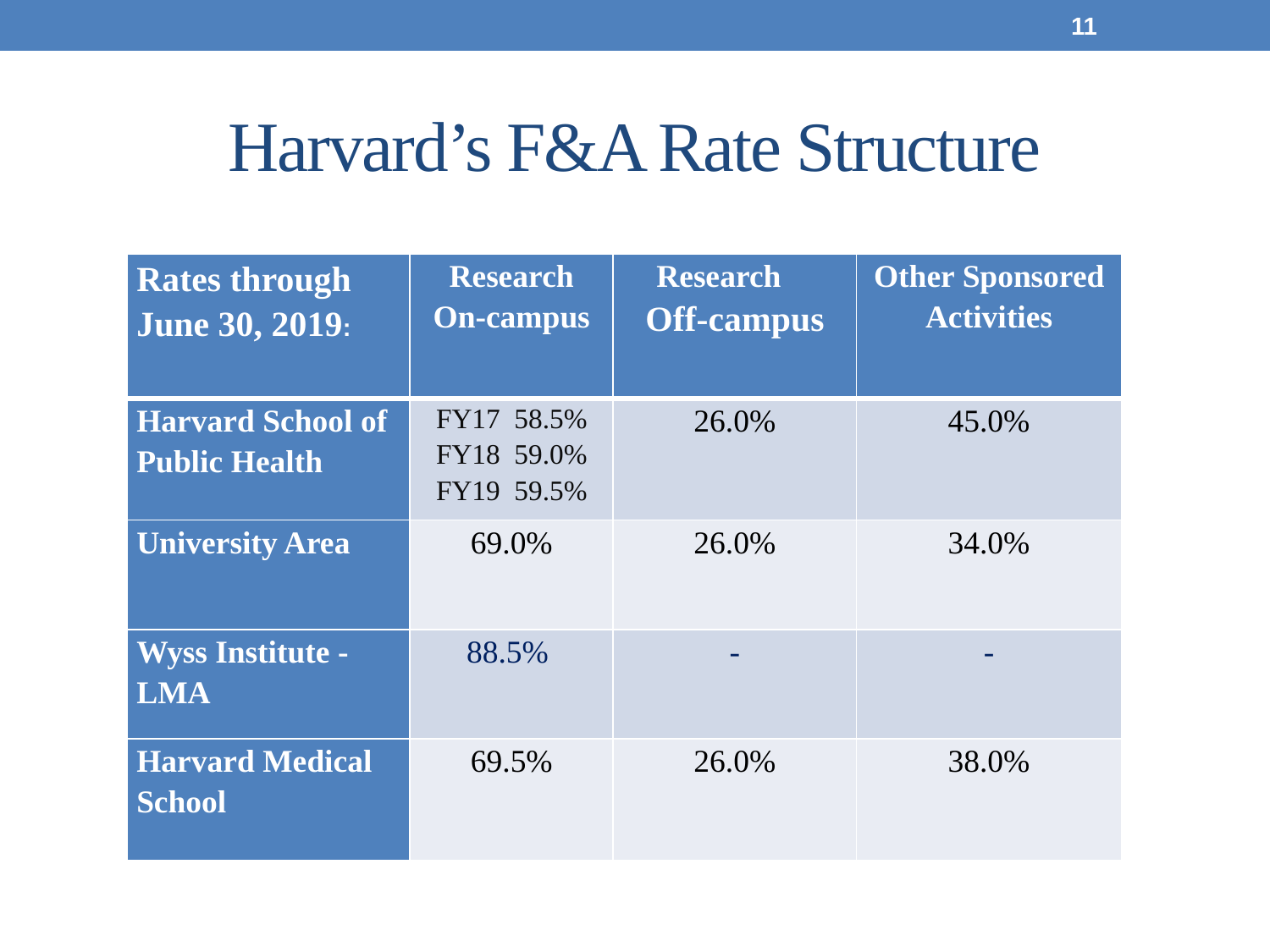

11
# Harvard’s F&A Rate Structure
| Rates through June 30, 2019: | Research On-campus | Research Off-campus | Other Sponsored Activities |
| --- | --- | --- | --- |
| Harvard School of Public Health | FY17 58.5% FY18 59.0% FY19 59.5% | 26.0% | 45.0% |
| University Area | 69.0% | 26.0% | 34.0% |
| Wyss Institute - LMA | 88.5% | - | - |
| Harvard Medical School | 69.5% | 26.0% | 38.0% |